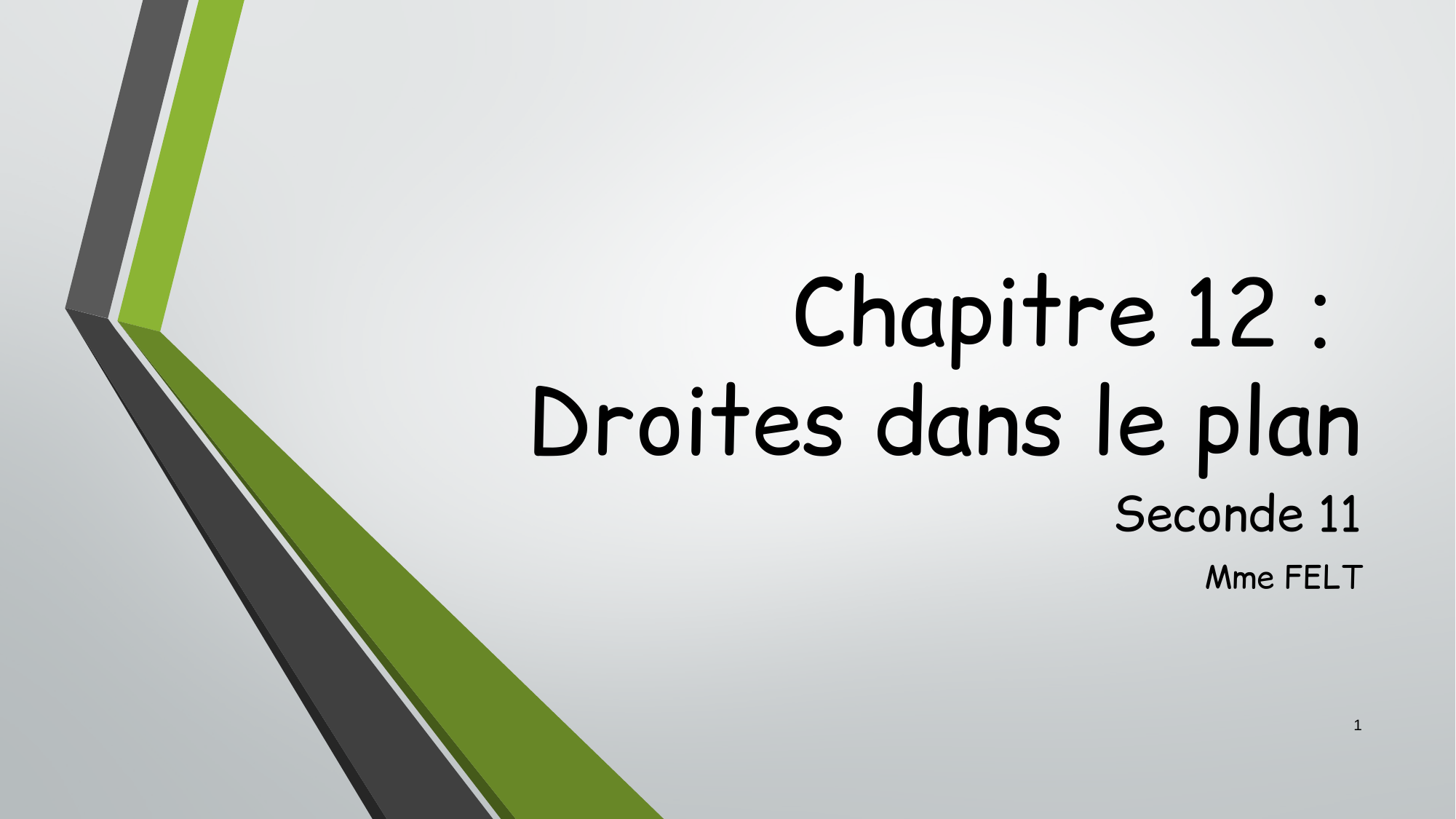

# Chapitre 12 : Droites dans le plan
Seconde 11
Mme FELT
1